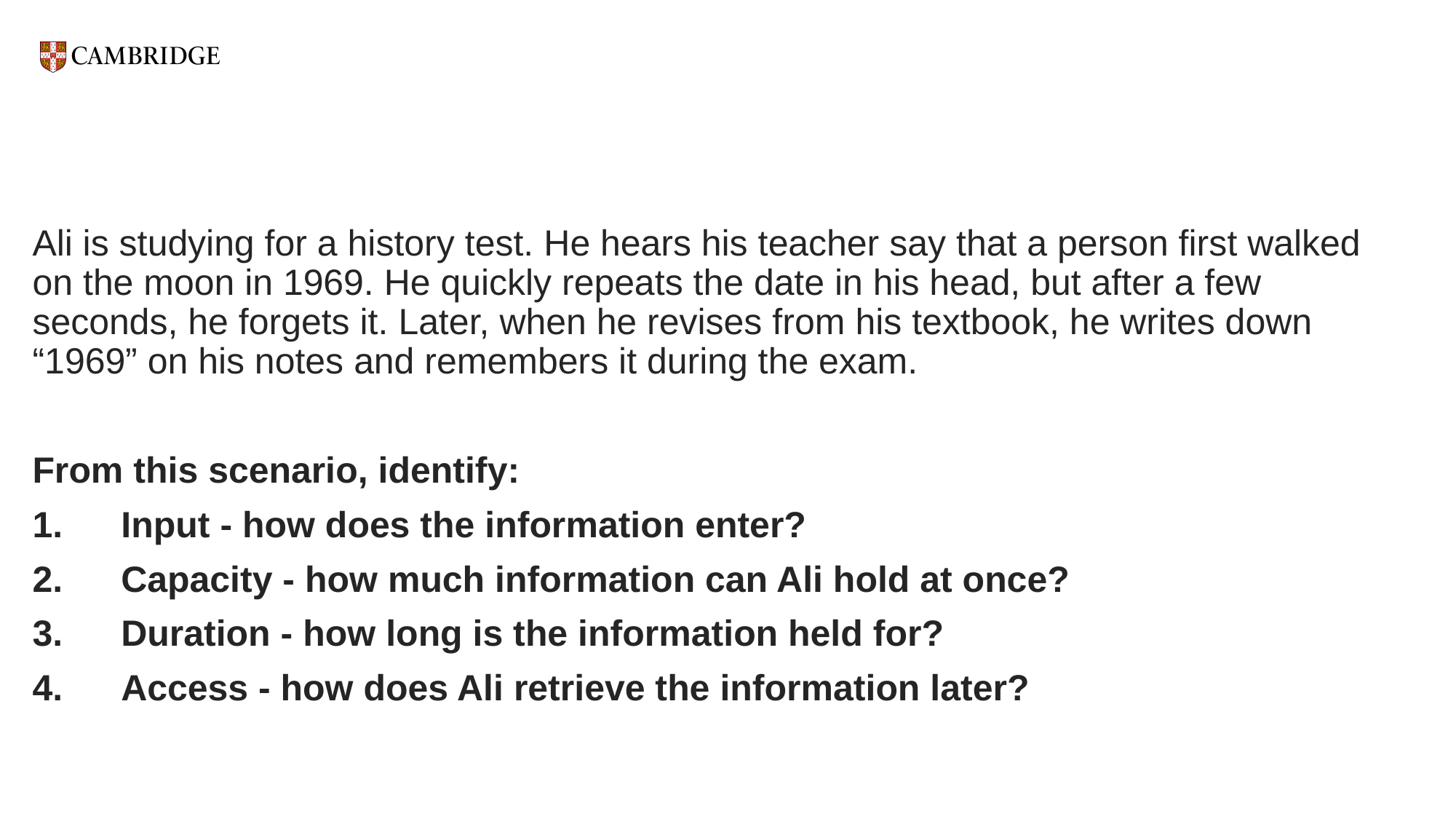

#
Ali is studying for a history test. He hears his teacher say that a person first walked on the moon in 1969. He quickly repeats the date in his head, but after a few seconds, he forgets it. Later, when he revises from his textbook, he writes down “1969” on his notes and remembers it during the exam.

From this scenario, identify:
Input - how does the information enter?
Capacity - how much information can Ali hold at once?
Duration - how long is the information held for?
Access - how does Ali retrieve the information later?